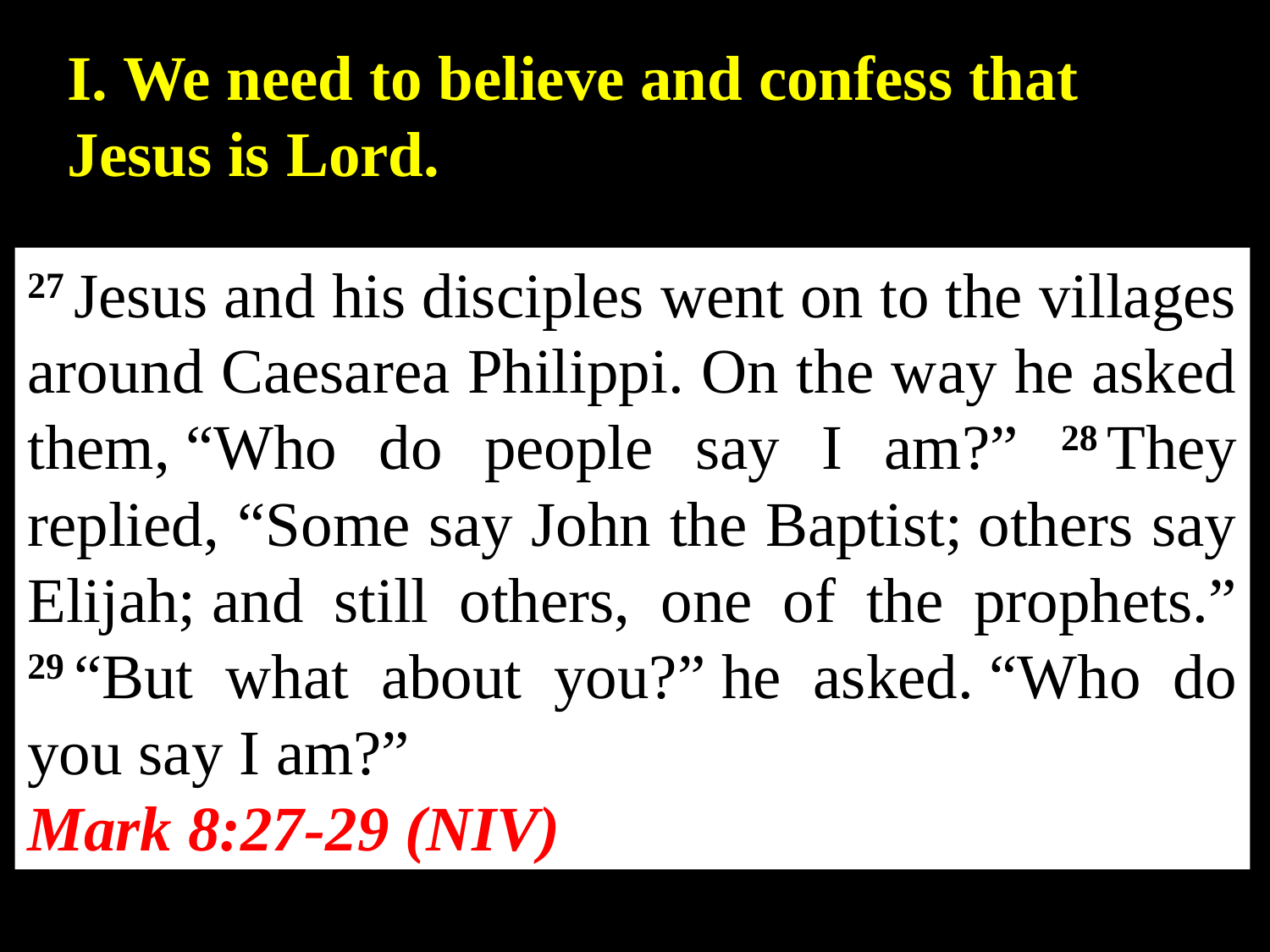

I. We need to believe and confess that Jesus is Lord.
27 Jesus and his disciples went on to the villages around Caesarea Philippi. On the way he asked them, “Who do people say I am?” 28 They replied, “Some say John the Baptist; others say Elijah; and still others, one of the prophets.” 29 “But what about you?” he asked. “Who do you say I am?”
Mark 8:27-29 (NIV)